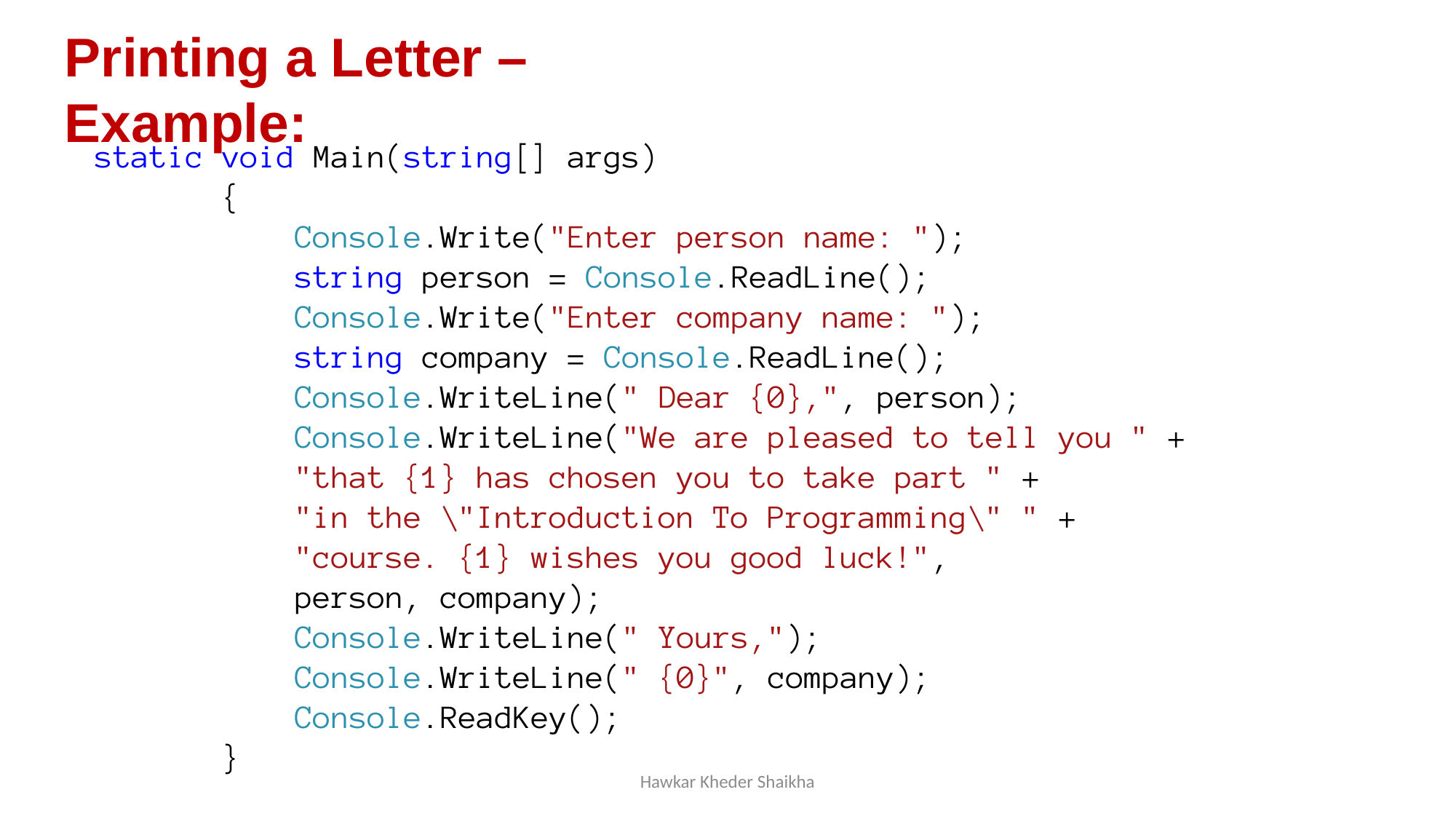

Printing a Letter – Example:
 static void Main(string[] args)
        {
            Console.Write("Enter person name: ");
            string person = Console.ReadLine();
            Console.Write("Enter company name: ");
            string company = Console.ReadLine();
            Console.WriteLine(" Dear {0},", person);
            Console.WriteLine("We are pleased to tell you " +
            "that {1} has chosen you to take part " +
            "in the \"Introduction To Programming\" " +
            "course. {1} wishes you good luck!",
            person, company);
            Console.WriteLine(" Yours,");
            Console.WriteLine(" {0}", company);
            Console.ReadKey();
        }
Hawkar Kheder Shaikha